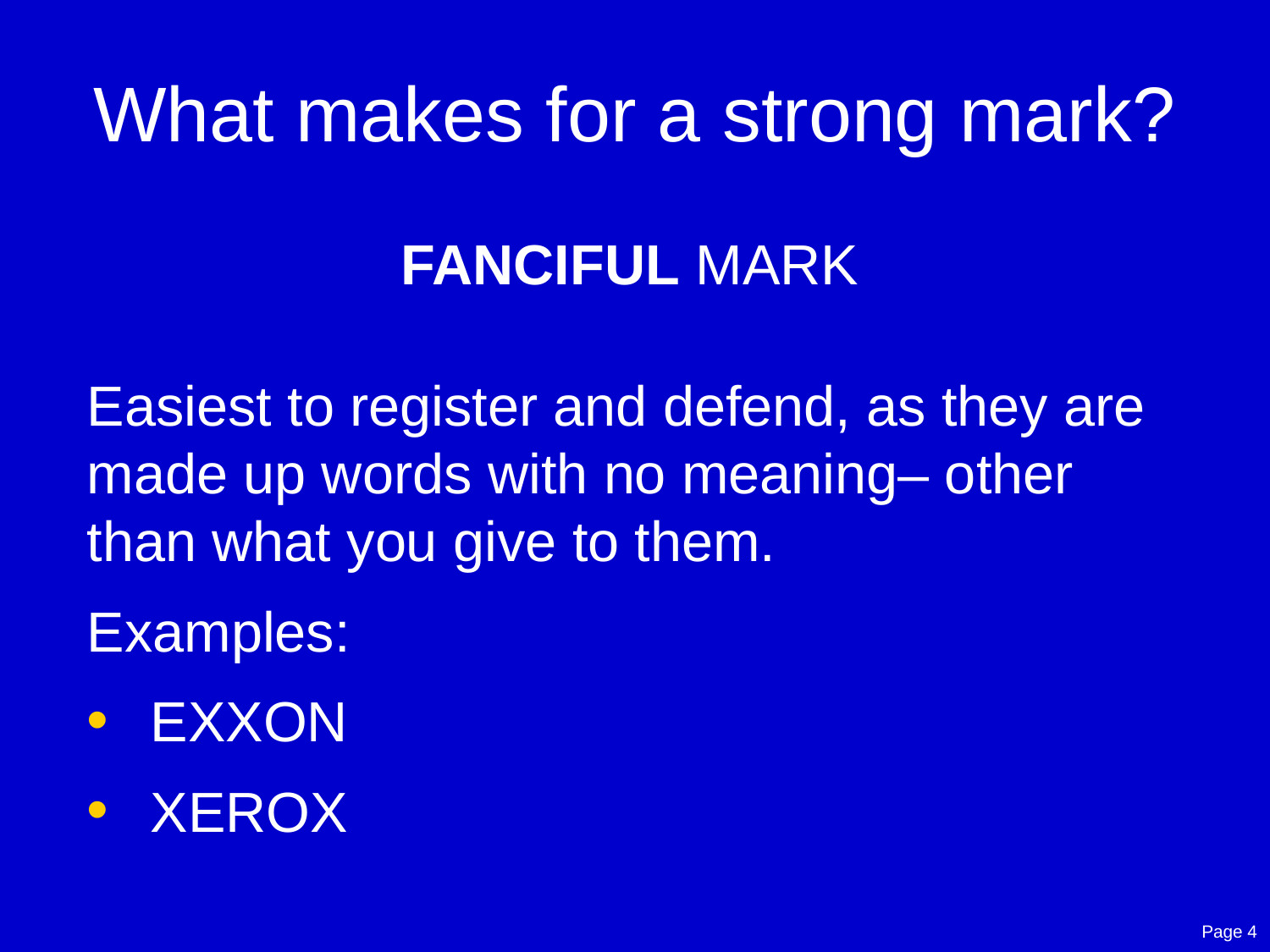

# What makes for a strong mark?
FANCIFUL MARK

Easiest to register and defend, as they are made up words with no meaning– other than what you give to them.
Examples:
EXXON
XEROX
Page 4